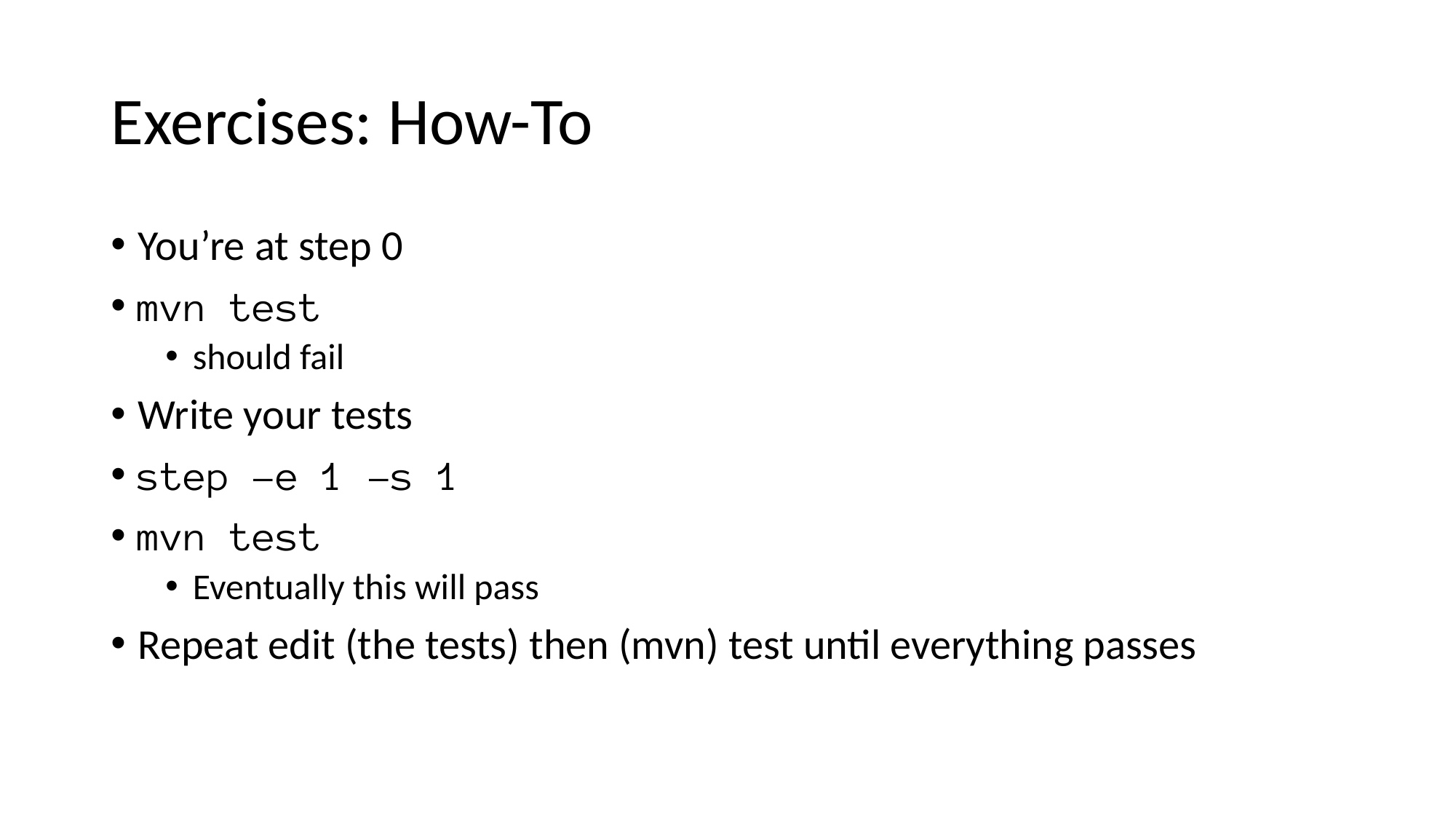

# Exercises: How-To
You’re at step 0
mvn test
should fail
Write your tests
step –e 1 –s 1
mvn test
Eventually this will pass
Repeat edit (the tests) then (mvn) test until everything passes